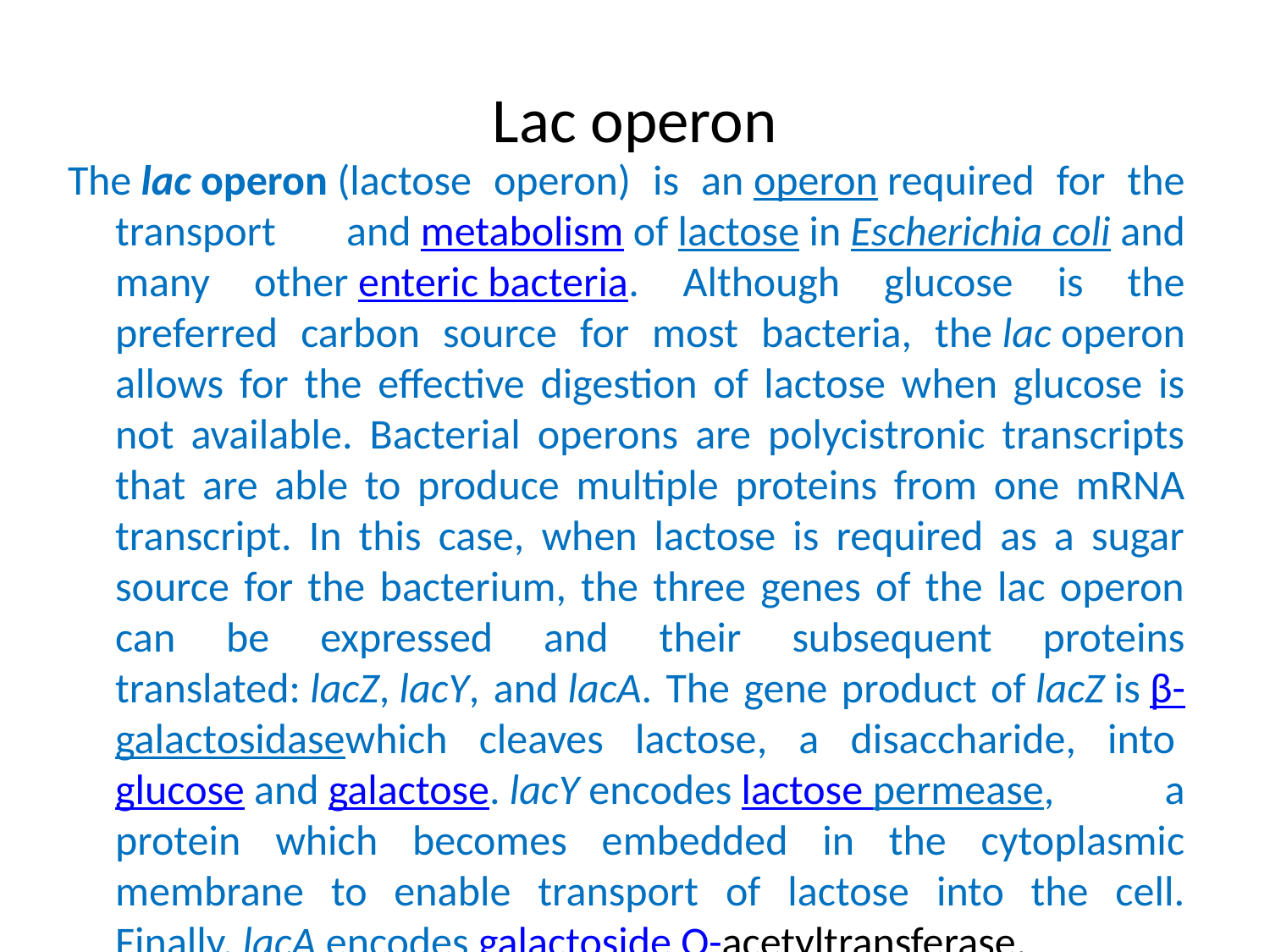

# Lac operon
The lac operon (lactose operon) is an operon required for the transport and metabolism of lactose in Escherichia coli and many other enteric bacteria. Although glucose is the preferred carbon source for most bacteria, the lac operon allows for the effective digestion of lactose when glucose is not available. Bacterial operons are polycistronic transcripts that are able to produce multiple proteins from one mRNA transcript. In this case, when lactose is required as a sugar source for the bacterium, the three genes of the lac operon can be expressed and their subsequent proteins translated: lacZ, lacY, and lacA. The gene product of lacZ is β-galactosidasewhich cleaves lactose, a disaccharide, into glucose and galactose. lacY encodes lactose permease, a protein which becomes embedded in the cytoplasmic membrane to enable transport of lactose into the cell. Finally, lacA encodes galactoside O-acetyltransferase.